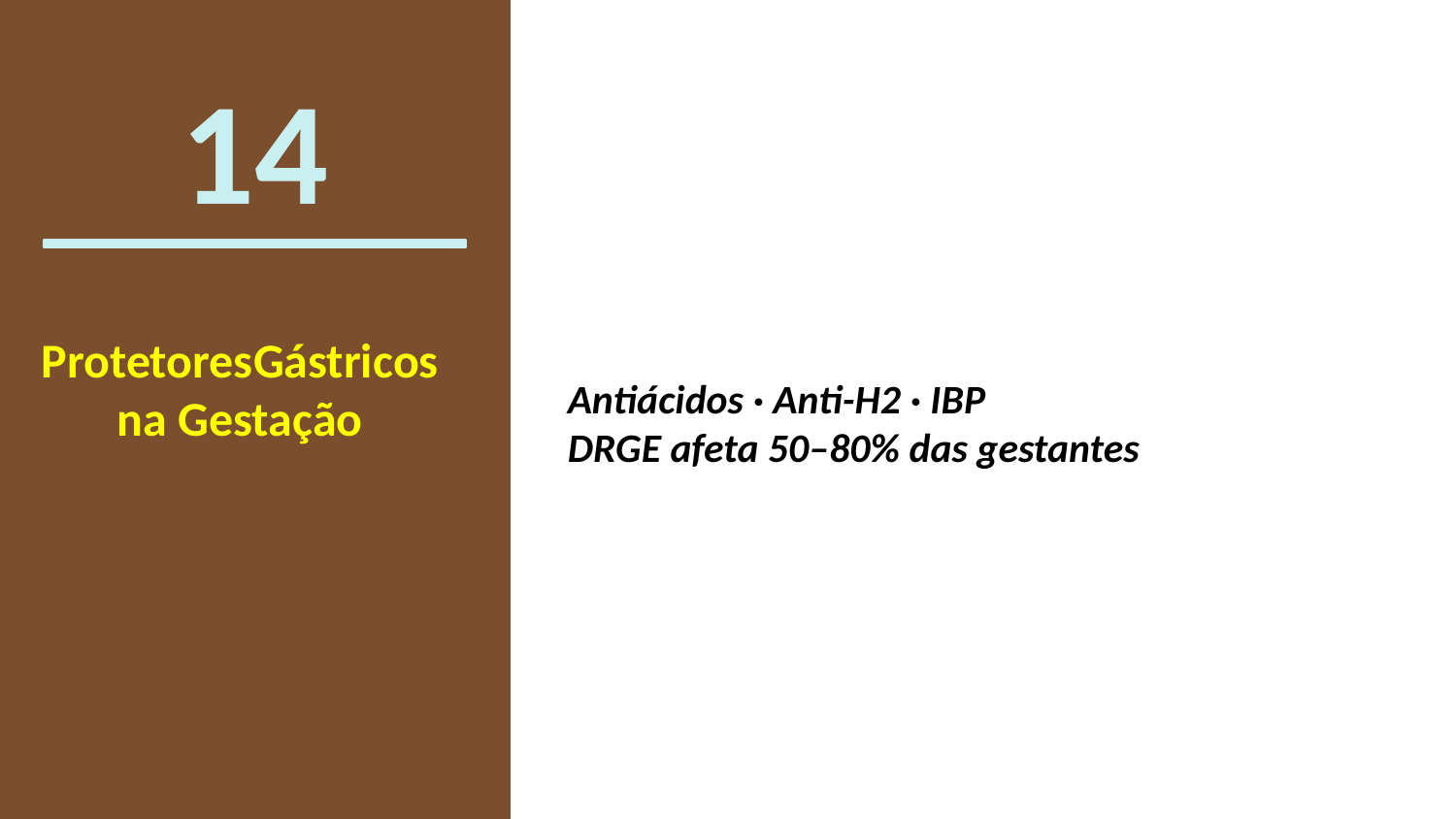

14

Antiácidos · Anti-H2 · IBP
DRGE afeta 50–80% das gestantes
ProtetoresGástricos
na Gestação